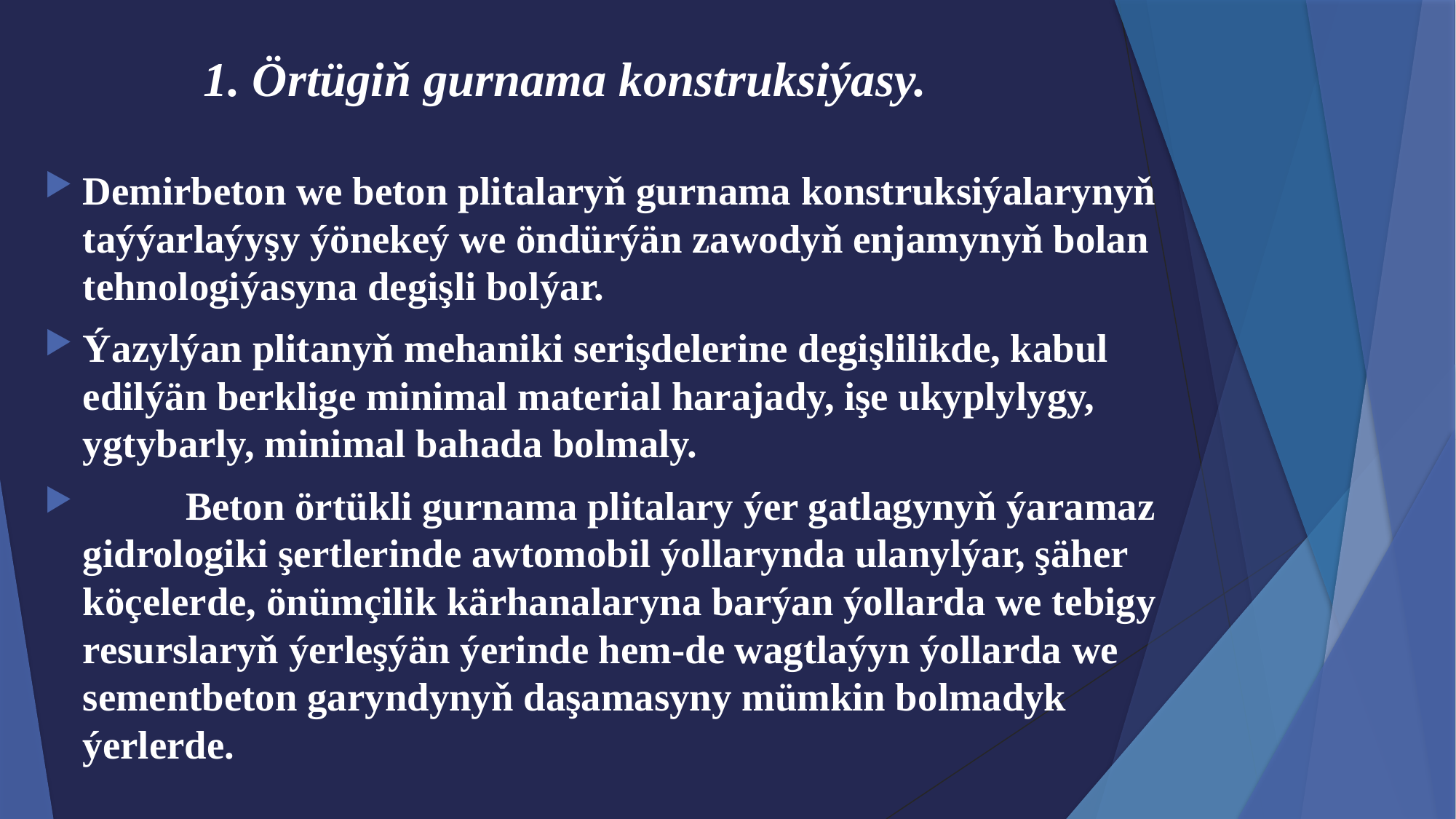

# 1. Örtügiň gurnama konstruksiýasy.
Demirbeton we beton plitalaryň gurnama konstruksiýalarynyň taýýarlaýyşy ýönekeý we öndürýän zawodyň enjamynyň bolan tehnologiýasyna degişli bolýar.
Ýazylýan plitanyň mehaniki serişdelerine degişlilikde, kabul edilýän berklige minimal material harajady, işe ukyplylygy, ygtybarly, minimal bahada bolmaly.
	Beton örtükli gurnama plitalary ýer gatlagynyň ýaramaz gidrologiki şertlerinde awtomobil ýollarynda ulanylýar, şäher köçelerde, önümçilik kärhanalaryna barýan ýollarda we tebigy resurslaryň ýerleşýän ýerinde hem-de wagtlaýyn ýollarda we sementbeton garyndynyň daşamasyny mümkin bolmadyk ýerlerde.